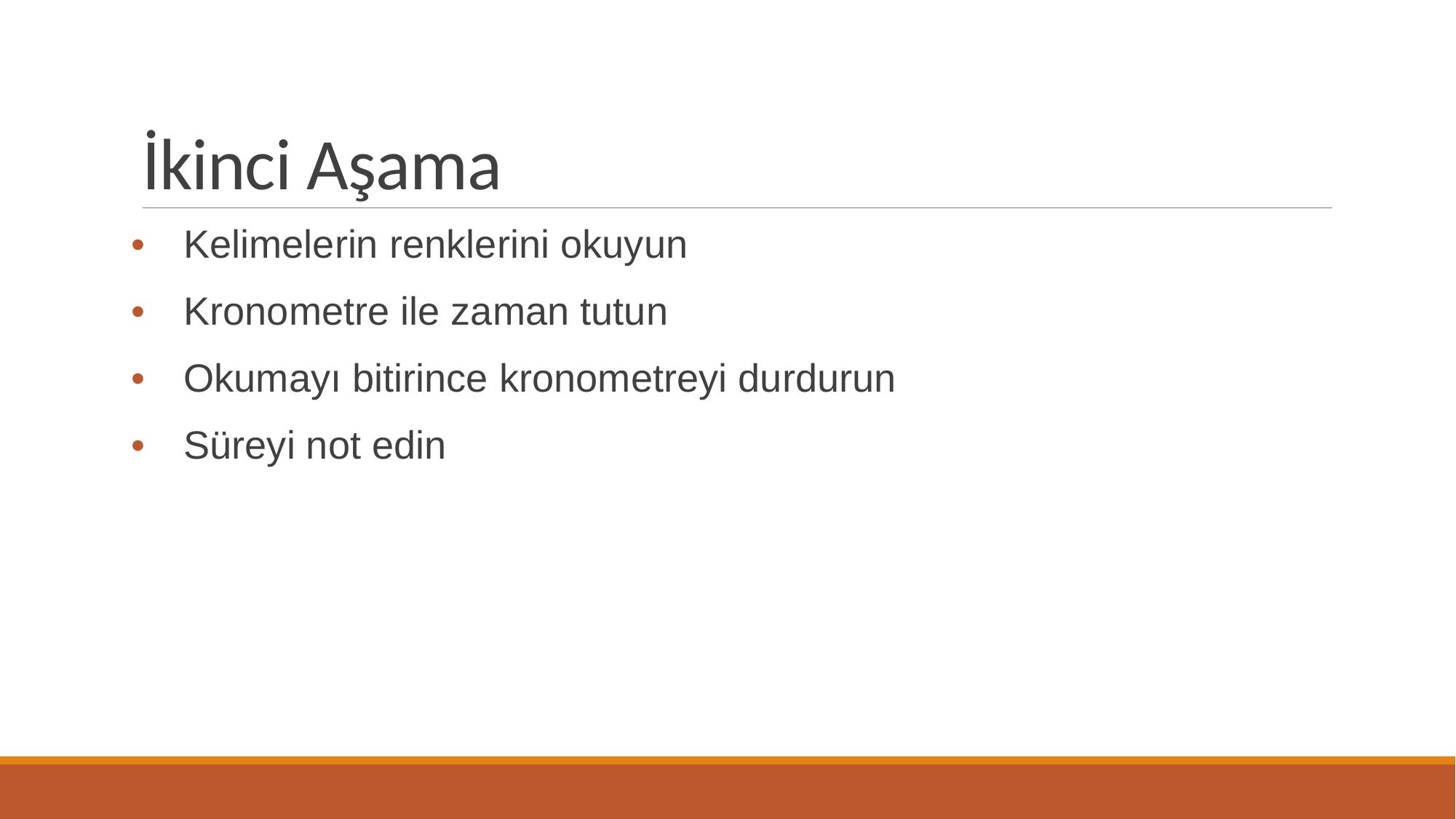

# İkinci Aşama
Kelimelerin renklerini okuyun
Kronometre ile zaman tutun
Okumayı bitirince kronometreyi durdurun
Süreyi not edin